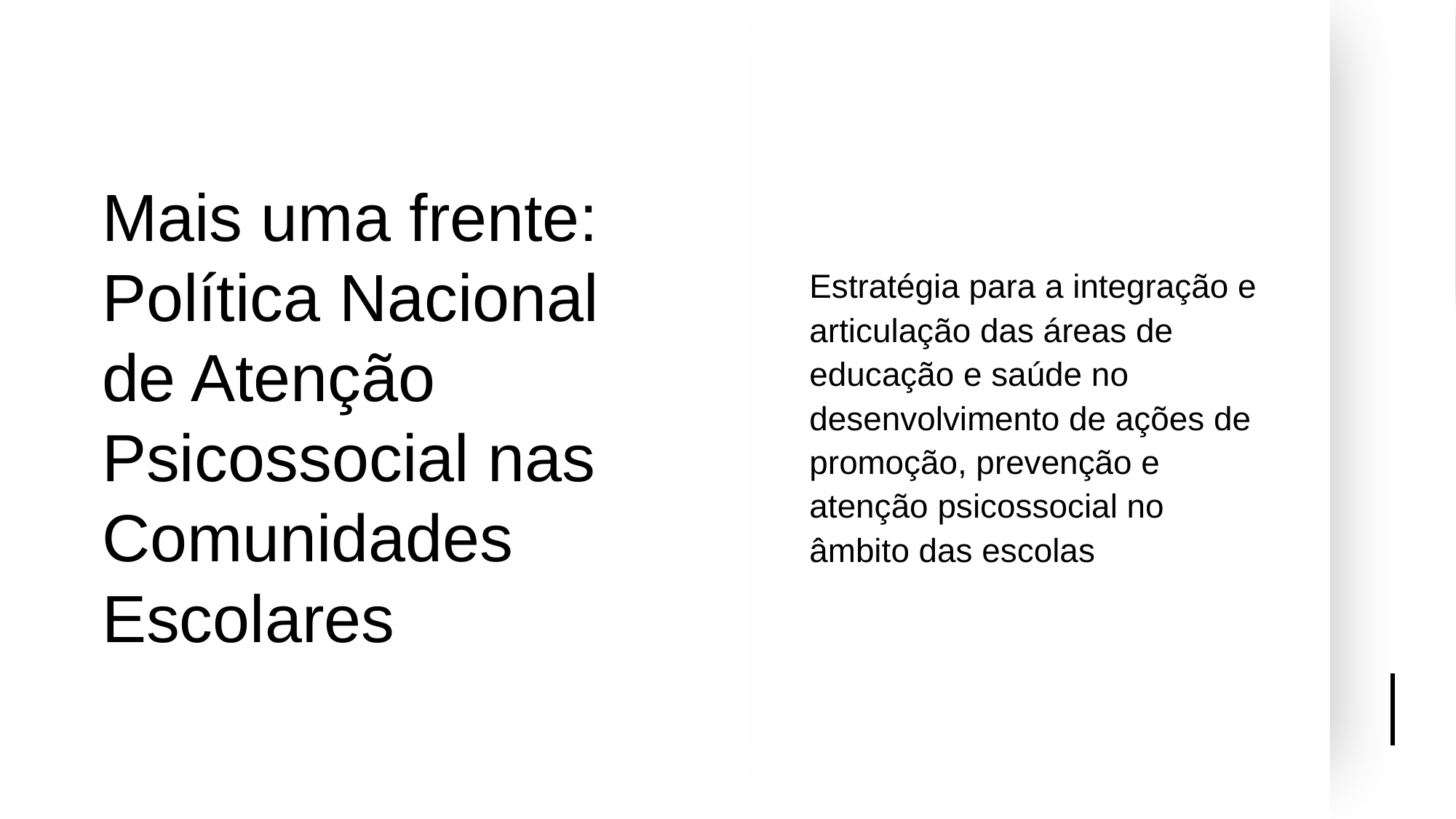

# Mais uma frente: Política Nacional de Atenção Psicossocial nas Comunidades Escolares
Estratégia para a integração e articulação das áreas de educação e saúde no desenvolvimento de ações de promoção, prevenção e atenção psicossocial no âmbito das escolas